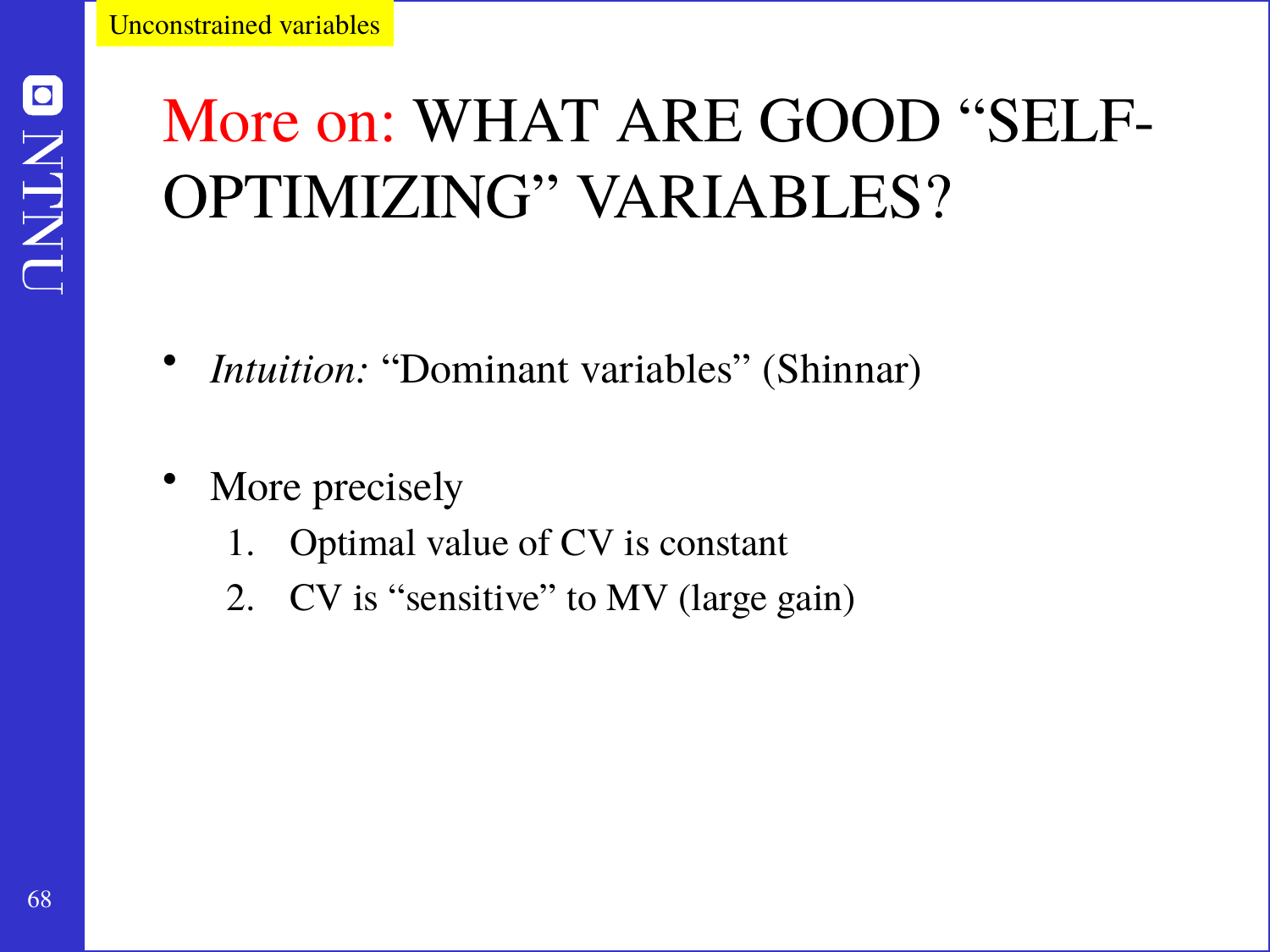

Unconstrained variables
# More on: WHAT ARE GOOD “SELF-OPTIMIZING” VARIABLES?

Intuition: “Dominant variables” (Shinnar)

More precisely
Optimal value of CV is constant
CV is “sensitive” to MV (large gain)